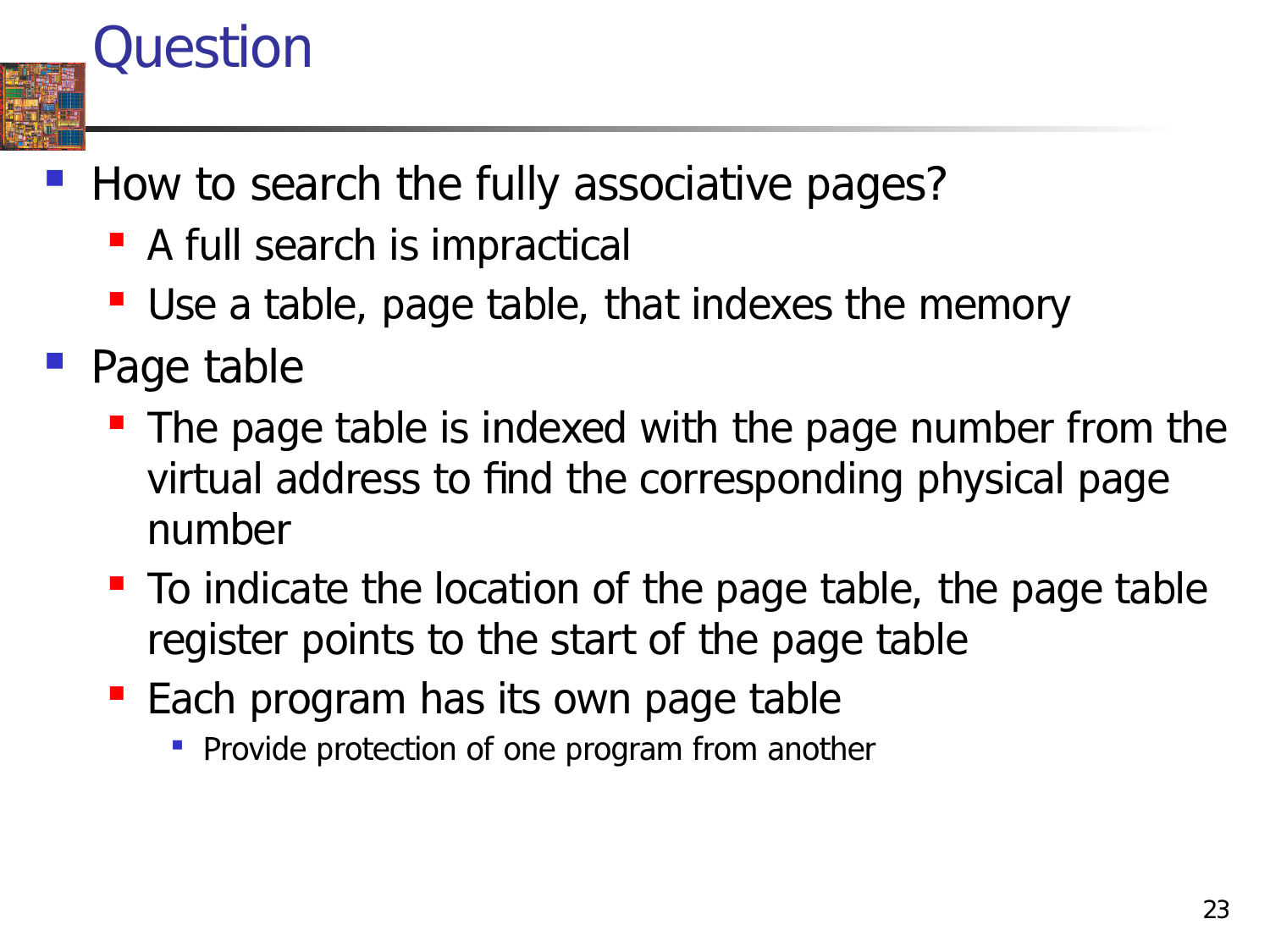

# Question
How to search the fully associative pages?
A full search is impractical
Use a table, page table, that indexes the memory
Page table
The page table is indexed with the page number from the virtual address to find the corresponding physical page number
To indicate the location of the page table, the page table register points to the start of the page table
Each program has its own page table
Provide protection of one program from another
23